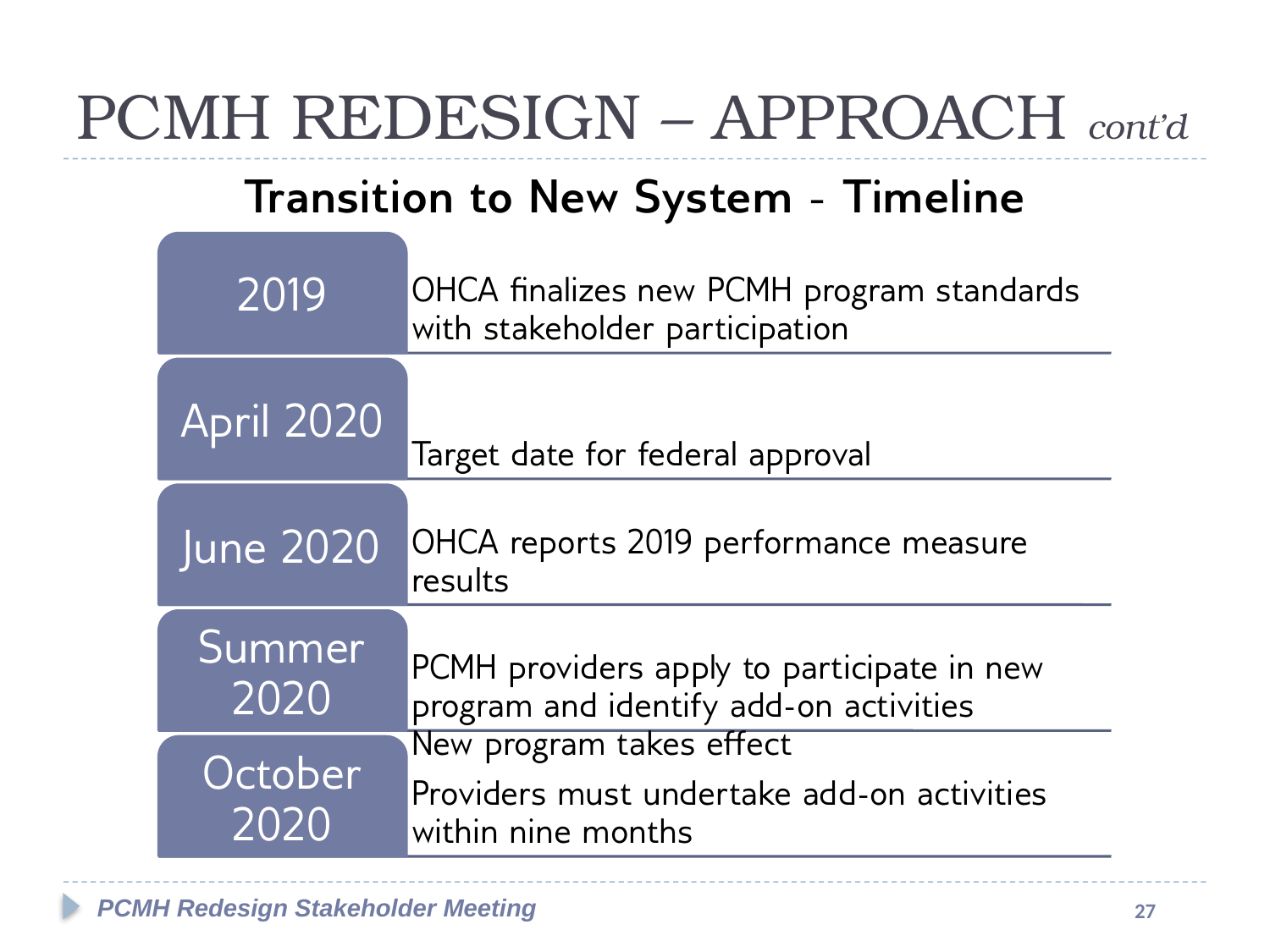

#
PCMH REDESIGN – APPROACH cont’d
Transition to New System - Timeline

OHCA finalizes new PCMH program standards with stakeholder participation
2019
Target date for federal approval
April 2020
OHCA reports 2019 performance measure results
June 2020
PCMH providers apply to participate in new program and identify add-on activities
Summer 2020
New program takes effect
Providers must undertake add-on activities within nine months
October 2020
PCMH Redesign Stakeholder Meeting
27